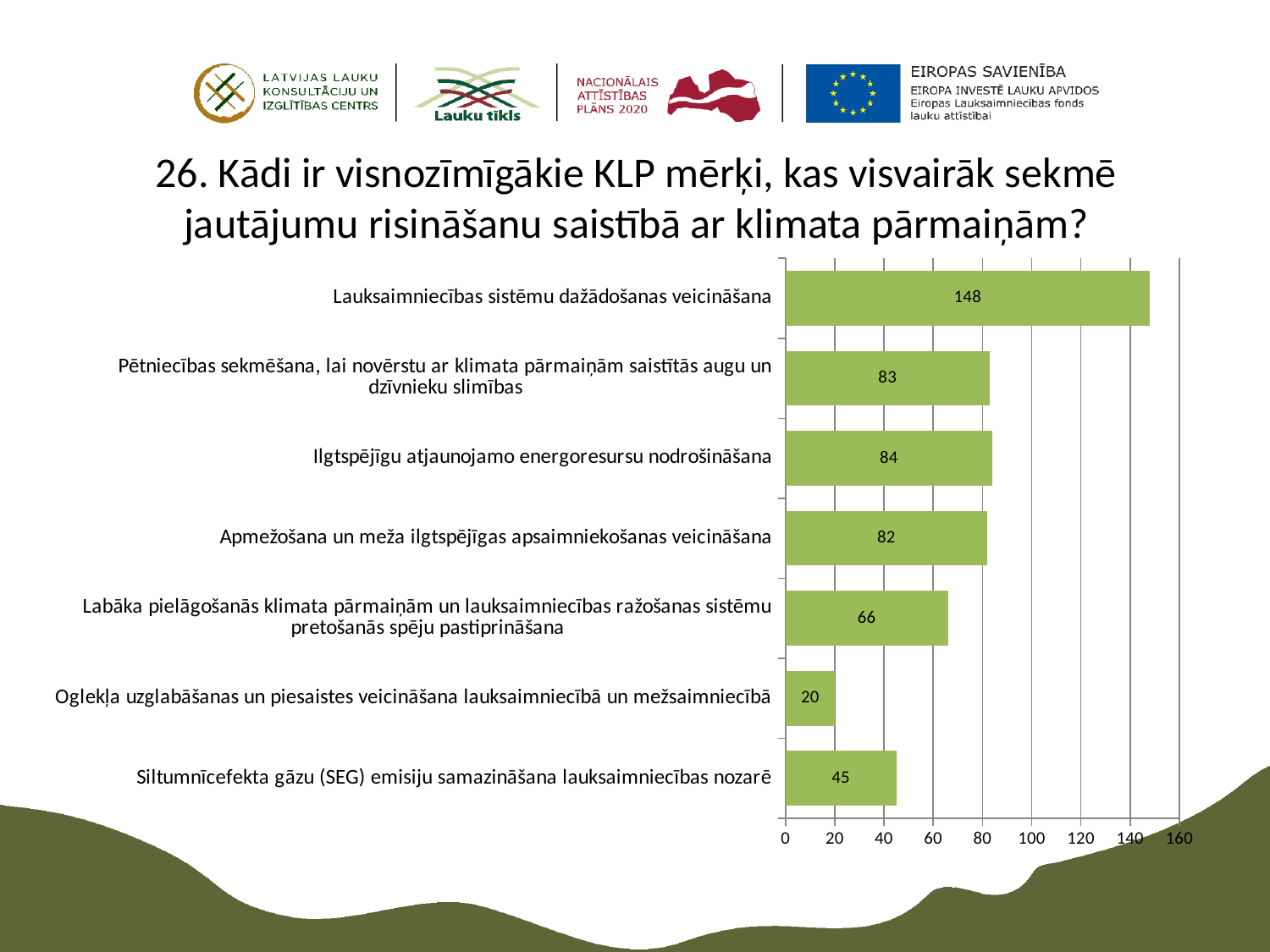

# 26. Kādi ir visnozīmīgākie KLP mērķi, kas visvairāk sekmē jautājumu risināšanu saistībā ar klimata pārmaiņām?

### Chart

| Category |  |
|---|---|
| Siltumnīcefekta gāzu (SEG) emisiju samazināšana lauksaimniecības nozarē | 45.0 |
| Oglekļa uzglabāšanas un piesaistes veicināšana lauksaimniecībā un mežsaimniecībā | 20.0 |
| Labāka pielāgošanās klimata pārmaiņām un lauksaimniecības ražošanas sistēmu pretošanās spēju pastiprināšana | 66.0 |
| Apmežošana un meža ilgtspējīgas apsaimniekošanas veicināšana | 82.0 |
| Ilgtspējīgu atjaunojamo energoresursu nodrošināšana | 84.0 |
| Pētniecības sekmēšana, lai novērstu ar klimata pārmaiņām saistītās augu un dzīvnieku slimības | 83.0 |
| Lauksaimniecības sistēmu dažādošanas veicināšana | 148.0 |